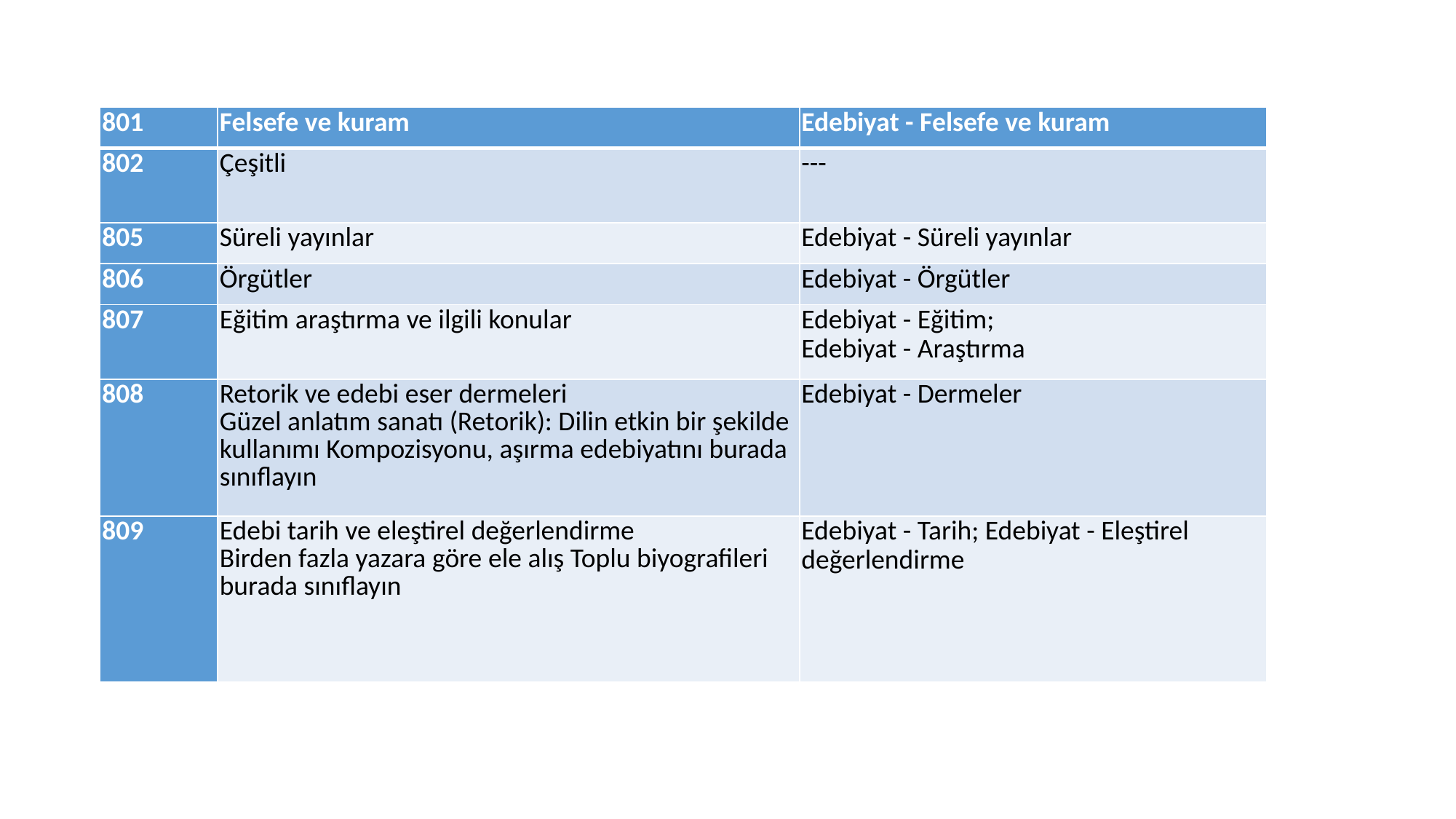

#

| 801 | Felsefe ve kuram | Edebiyat - Felsefe ve kuram |
| --- | --- | --- |
| 802 | Çeşitli | --- |
| 805 | Süreli yayınlar | Edebiyat - Süreli yayınlar |
| 806 | Örgütler | Edebiyat - Örgütler |
| 807 | Eğitim araştırma ve ilgili konular | Edebiyat - Eğitim; Edebiyat - Araştırma |
| 808 | Retorik ve edebi eser dermeleri Güzel anlatım sanatı (Retorik): Dilin etkin bir şekilde kullanımı Kompozisyonu, aşırma edebiyatını burada sınıflayın | Edebiyat - Dermeler |
| 809 | Edebi tarih ve eleştirel değerlendirme Birden fazla yazara göre ele alış Toplu biyografileri burada sınıflayın | Edebiyat - Tarih; Edebiyat - Eleştirel değerlendirme |